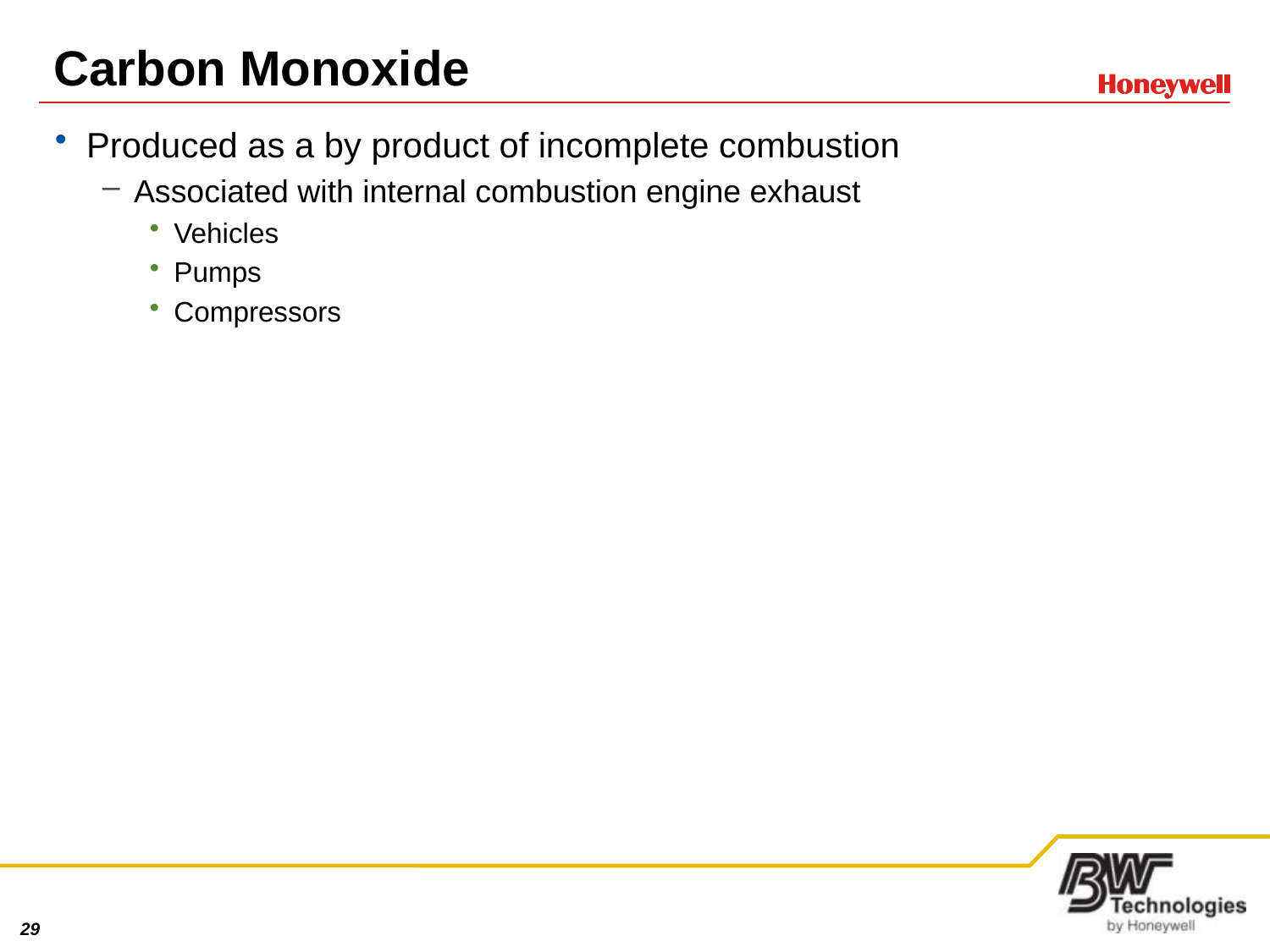

# Carbon Monoxide
Produced as a by product of incomplete combustion
Associated with internal combustion engine exhaust
Vehicles
Pumps
Compressors